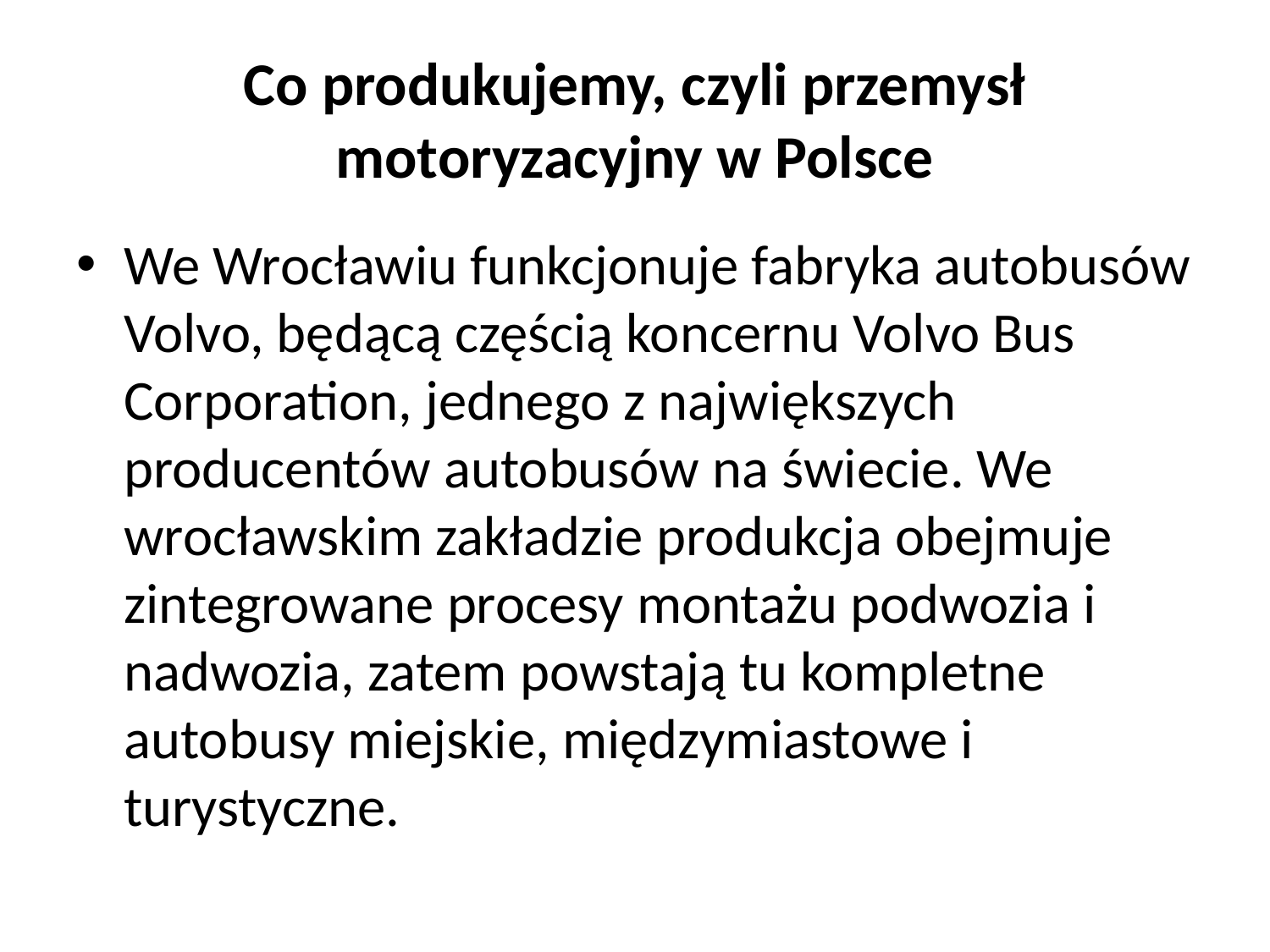

# Co produkujemy, czyli przemysł motoryzacyjny w Polsce
We Wrocławiu funkcjonuje fabryka autobusów Volvo, będącą częścią koncernu Volvo Bus Corporation, jednego z największych producentów autobusów na świecie. We wrocławskim zakładzie produkcja obejmuje zintegrowane procesy montażu podwozia i nadwozia, zatem powstają tu kompletne autobusy miejskie, międzymiastowe i turystyczne.